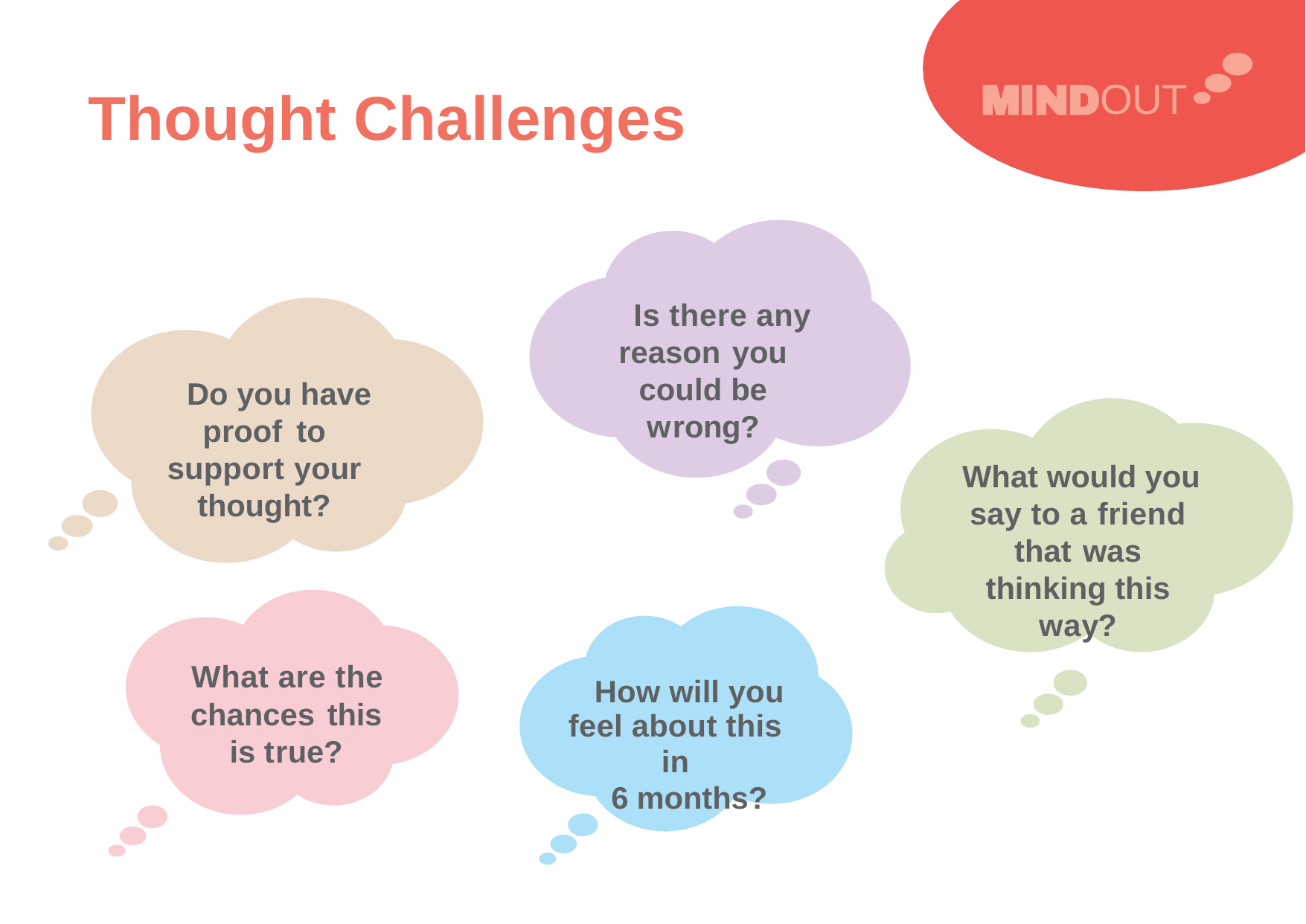

MINDOUT
Thought Challenges

Is there any
reason you could be wrong?

Do you have
proof to support your thought?

What would you
say to a friend that was thinking this way?

What are the
chances this is true?

How will you
feel about this in
6 months?